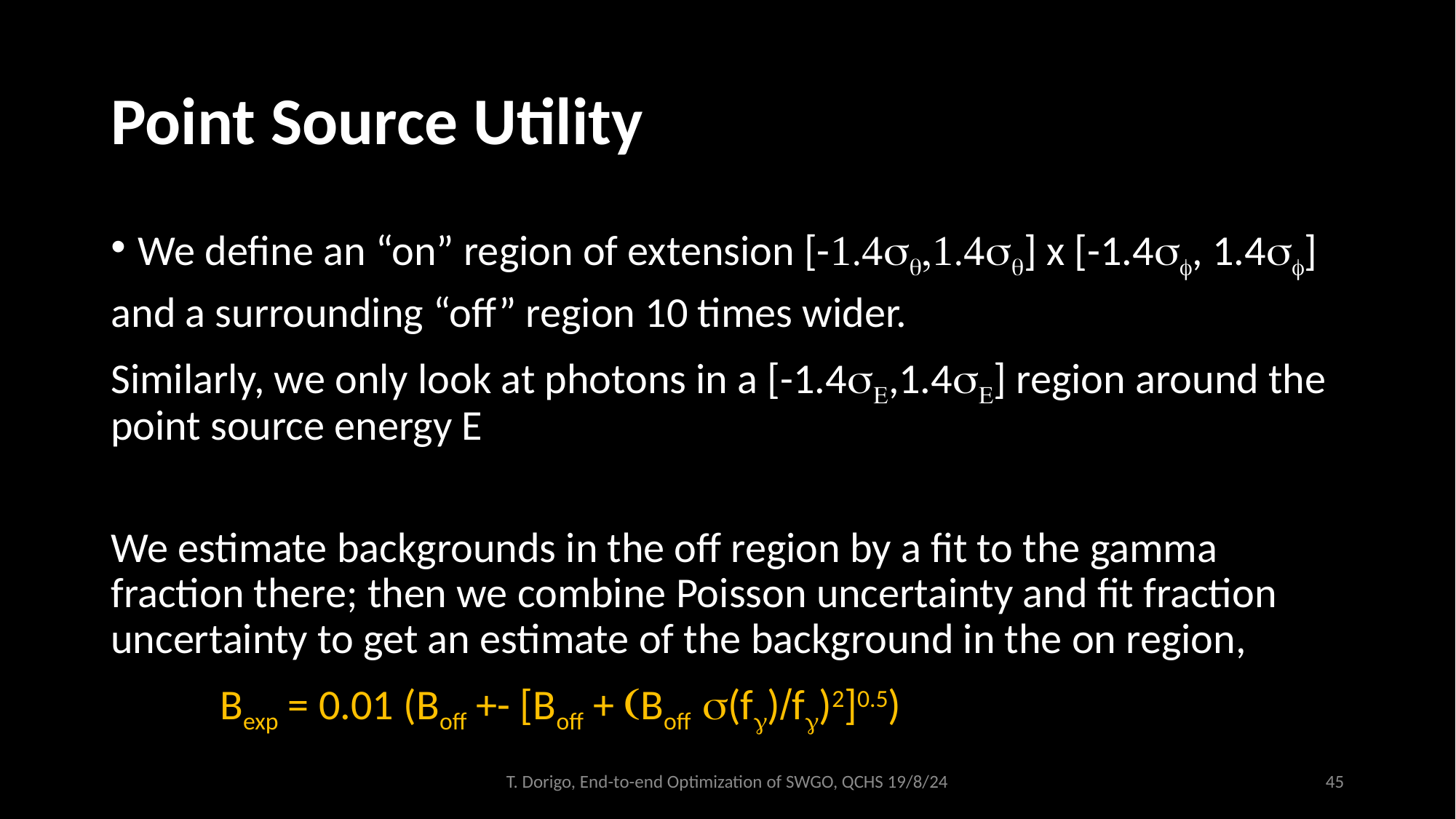

# Point Source Utility
We define an “on” region of extension [-1.4σθ,1.4σθ] x [-1.4σφ, 1.4σφ]
and a surrounding “off” region 10 times wider.
Similarly, we only look at photons in a [-1.4σΕ,1.4σΕ] region around the point source energy E

We estimate backgrounds in the off region by a fit to the gamma fraction there; then we combine Poisson uncertainty and fit fraction uncertainty to get an estimate of the background in the on region,
	Bexp = 0.01 (Boff +- [Boff + (Boff  σ(fγ)/fγ)2]0.5)
T. Dorigo, End-to-end Optimization of SWGO, QCHS 19/8/24
45